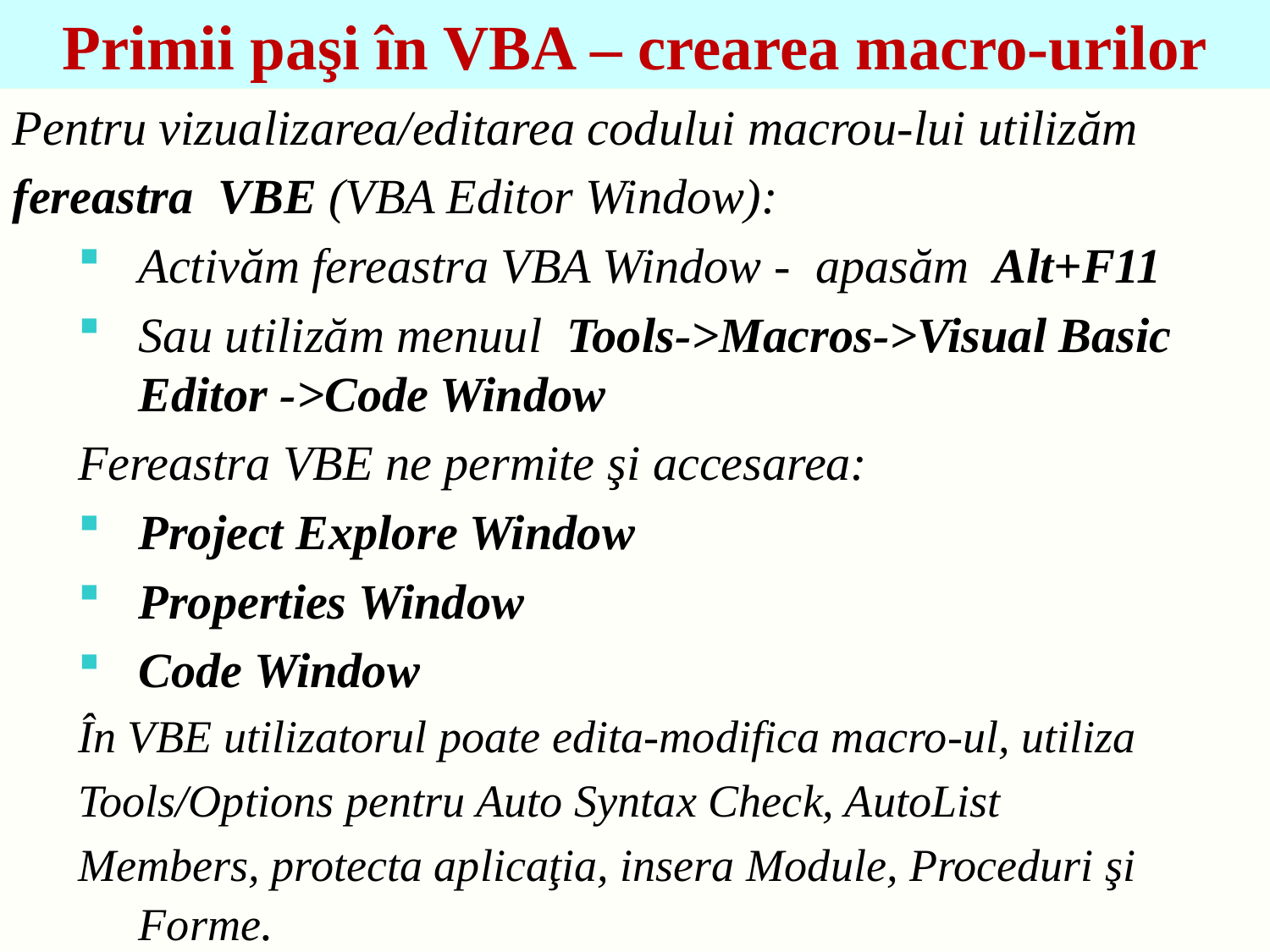

Primii paşi în VBA – crearea macro-urilor
Pentru vizualizarea/editarea codului macrou-lui utilizăm
fereastra  VBE (VBA Editor Window):
Activăm fereastra VBA Window -  apasăm  Alt+F11
Sau utilizăm menuul  Tools->Macros->Visual Basic Editor ->Code Window
Fereastra VBE ne permite şi accesarea:
Project Explore Window
Properties Window
Code Window
În VBE utilizatorul poate edita-modifica macro-ul, utiliza
Tools/Options pentru Auto Syntax Check, AutoList
Members, protecta aplicaţia, insera Module, Proceduri şi Forme.